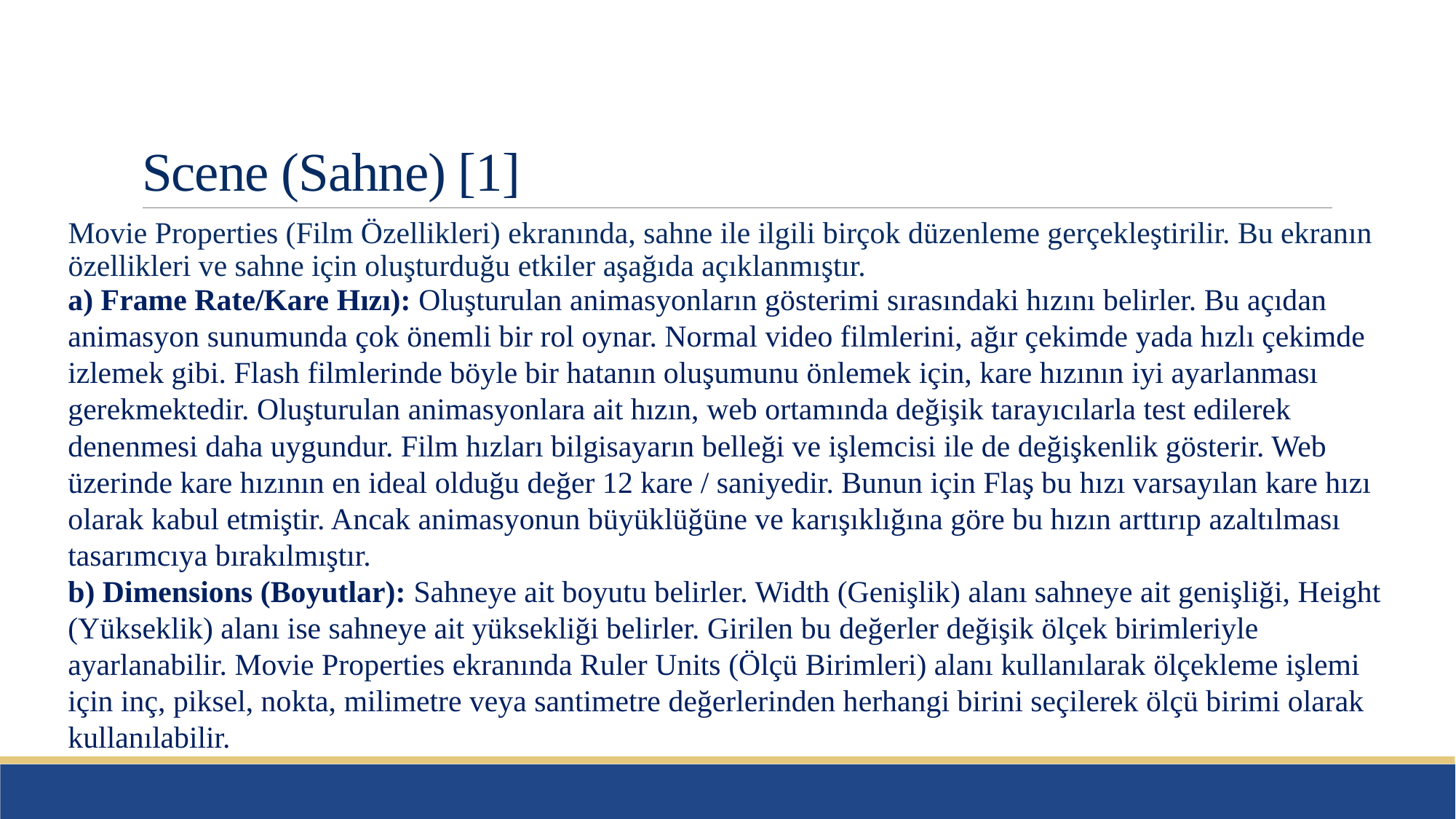

# Scene (Sahne) [1]
Movie Properties (Film Özellikleri) ekranında, sahne ile ilgili birçok düzenleme gerçekleştirilir. Bu ekranın özellikleri ve sahne için oluşturduğu etkiler aşağıda açıklanmıştır.
a) Frame Rate/Kare Hızı): Oluşturulan animasyonların gösterimi sırasındaki hızını belirler. Bu açıdan animasyon sunumunda çok önemli bir rol oynar. Normal video filmlerini, ağır çekimde yada hızlı çekimde izlemek gibi. Flash filmlerinde böyle bir hatanın oluşumunu önlemek için, kare hızının iyi ayarlanması gerekmektedir. Oluşturulan animasyonlara ait hızın, web ortamında değişik tarayıcılarla test edilerek denenmesi daha uygundur. Film hızları bilgisayarın belleği ve işlemcisi ile de değişkenlik gösterir. Web üzerinde kare hızının en ideal olduğu değer 12 kare / saniyedir. Bunun için Flaş bu hızı varsayılan kare hızı olarak kabul etmiştir. Ancak animasyonun büyüklüğüne ve karışıklığına göre bu hızın arttırıp azaltılması tasarımcıya bırakılmıştır.
b) Dimensions (Boyutlar): Sahneye ait boyutu belirler. Width (Genişlik) alanı sahneye ait genişliği, Height (Yükseklik) alanı ise sahneye ait yüksekliği belirler. Girilen bu değerler değişik ölçek birimleriyle ayarlanabilir. Movie Properties ekranında Ruler Units (Ölçü Birimleri) alanı kullanılarak ölçekleme işlemi için inç, piksel, nokta, milimetre veya santimetre değerlerinden herhangi birini seçilerek ölçü birimi olarak kullanılabilir.